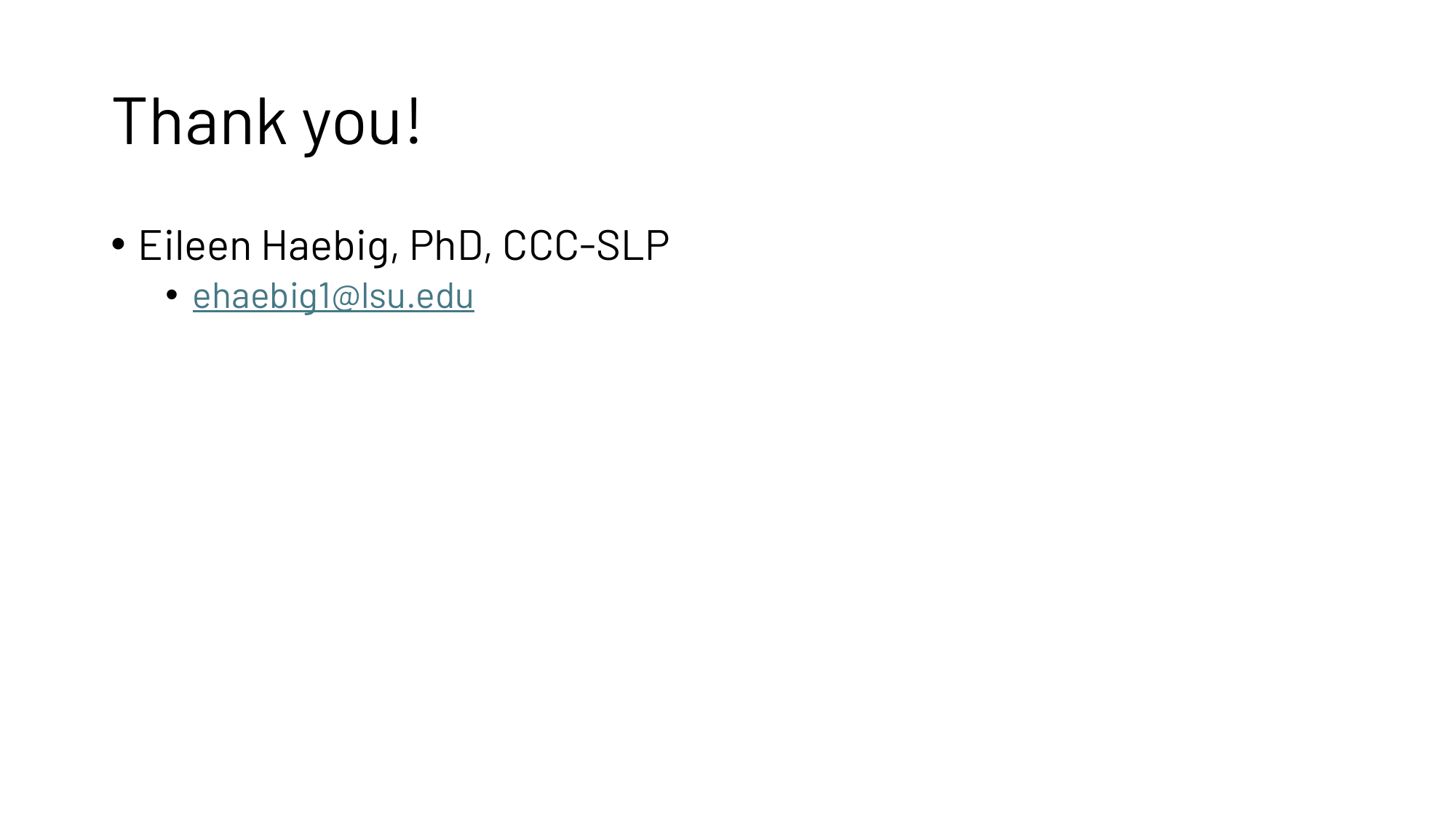

# Thank you!
Eileen Haebig, PhD, CCC-SLP
ehaebig1@lsu.edu